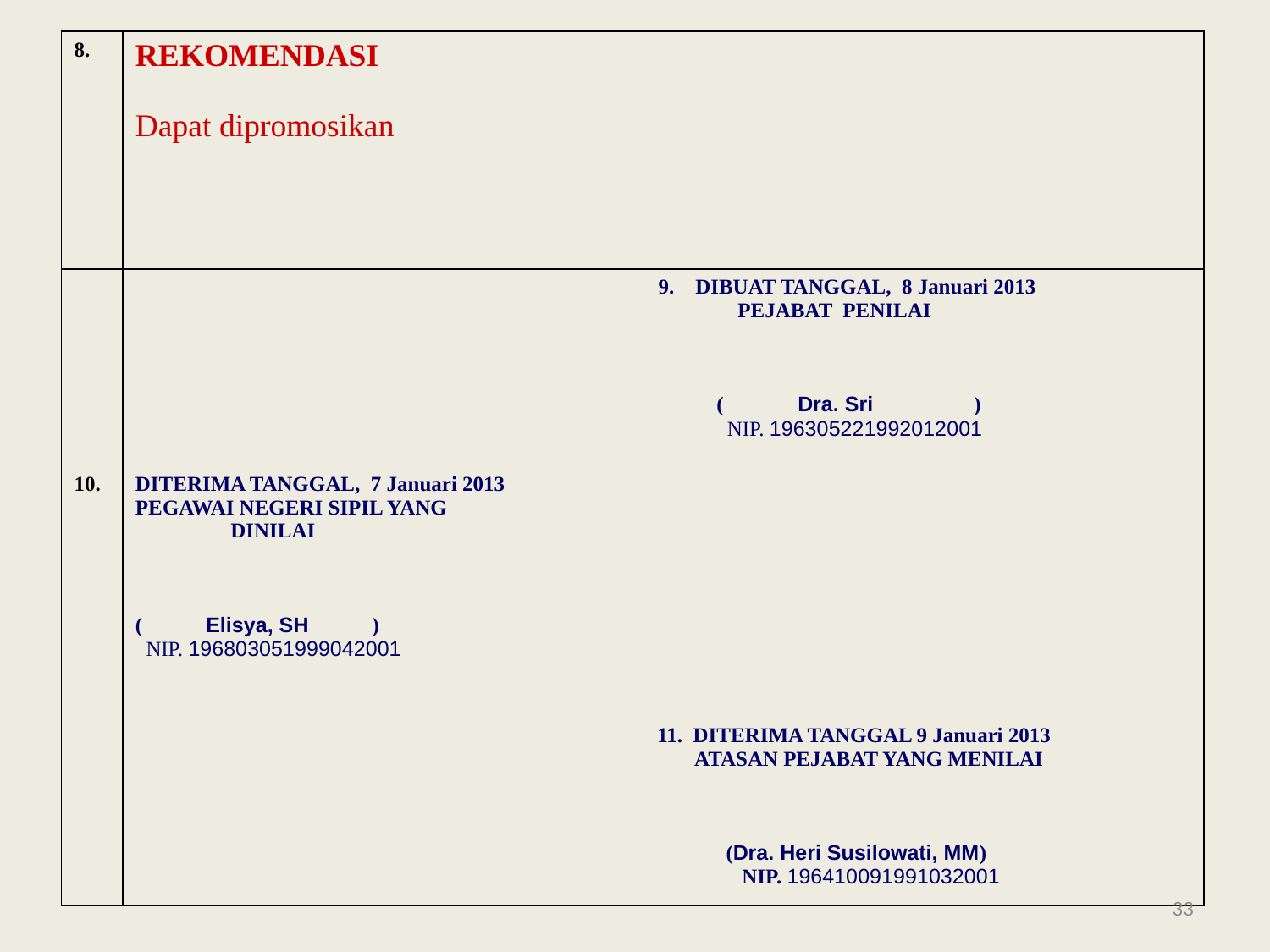

| 8. | REKOMENDASI Dapat dipromosikan |  |
| --- | --- | --- |
|  |  | 9. DIBUAT TANGGAL, 8 Januari 2013 PEJABAT PENILAI ( Dra. Sri ) NIP. 196305221992012001 |
| 10. | DITERIMA TANGGAL, 7 Januari 2013 PEGAWAI NEGERI SIPIL YANG DINILAI ( Elisya, SH ) NIP. 196803051999042001 |  |
|  |  | 11. DITERIMA TANGGAL 9 Januari 2013 ATASAN PEJABAT YANG MENILAI (Dra. Heri Susilowati, MM) NIP. 196410091991032001 |
33